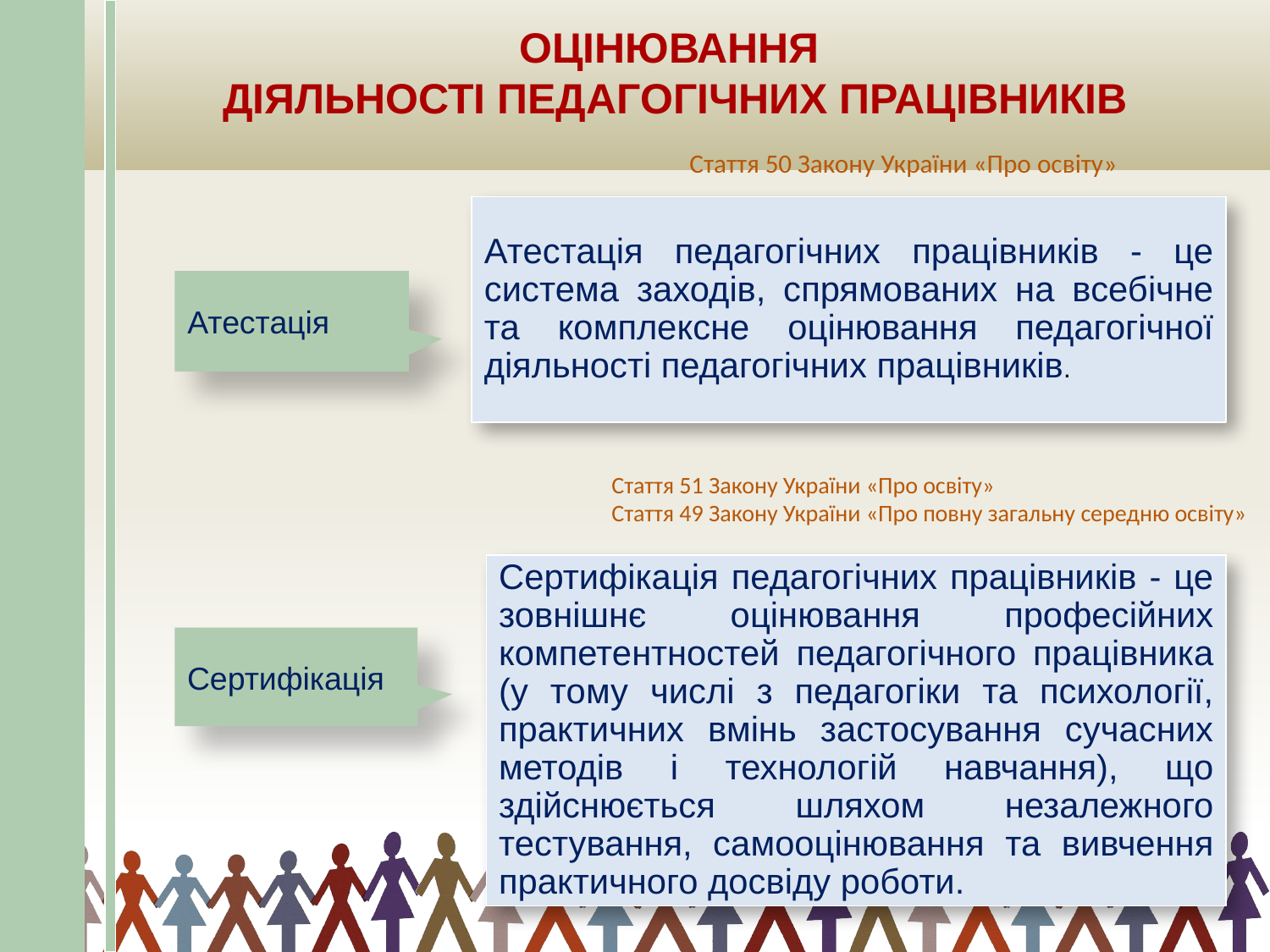

ОЦІНЮВАННЯ
ДІЯЛЬНОСТІ ПЕДАГОГІЧНИХ ПРАЦІВНИКІВ
Стаття 50 Закону України «Про освіту»

Атестація педагогічних працівників - це система заходів, спрямованих на всебічне та комплексне оцінювання педагогічної діяльності педагогічних працівників.

Атестація

Стаття 51 Закону України «Про освіту»
Стаття 49 Закону України «Про повну загальну середню освіту»
Сертифікація педагогічних працівників - це зовнішнє оцінювання професійних компетентностей педагогічного працівника (у тому числі з педагогіки та психології, практичних вмінь застосування сучасних методів і технологій навчання), що здійснюється шляхом незалежного тестування, самооцінювання та вивчення практичного досвіду роботи.
Сертифікація